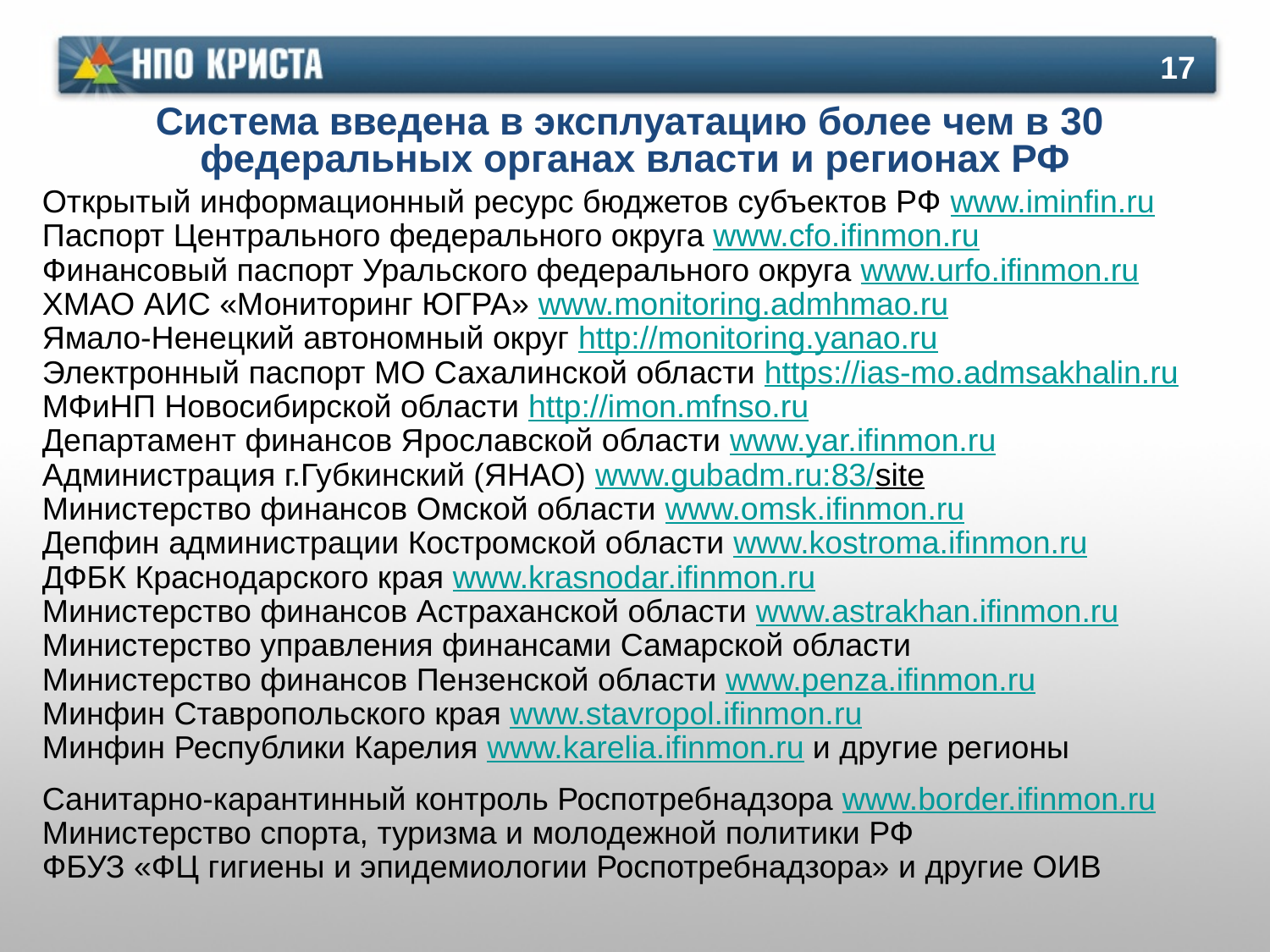

17
Система введена в эксплуатацию более чем в 30
федеральных органах власти и регионах РФ
Открытый информационный ресурс бюджетов субъектов РФ www.iminfin.ru
Паспорт Центрального федерального округа www.cfo.ifinmon.ru
Финансовый паспорт Уральского федерального округа www.urfo.ifinmon.ru
ХМАО АИС «Мониторинг ЮГРА» www.monitoring.admhmao.ru
Ямало-Ненецкий автономный округ http://monitoring.yanao.ru
Электронный паспорт МО Сахалинской области https://ias-mo.admsakhalin.ru
МФиНП Новосибирской области http://imon.mfnso.ru
Департамент финансов Ярославской области www.yar.ifinmon.ru
Администрация г.Губкинский (ЯНАО) www.gubadm.ru:83/site
Министерство финансов Омской области www.omsk.ifinmon.ru
Депфин администрации Костромской области www.kostroma.ifinmon.ru
ДФБК Краснодарского края www.krasnodar.ifinmon.ru
Министерство финансов Астраханской области www.astrakhan.ifinmon.ru
Министерство управления финансами Самарской области
Министерство финансов Пензенской области www.penza.ifinmon.ru
Минфин Ставропольского края www.stavropol.ifinmon.ru
Минфин Республики Карелия www.karelia.ifinmon.ru и другие регионы

Санитарно-карантинный контроль Роспотребнадзора www.border.ifinmon.ru
Министерство спорта, туризма и молодежной политики РФ
ФБУЗ «ФЦ гигиены и эпидемиологии Роспотребнадзора» и другие ОИВ